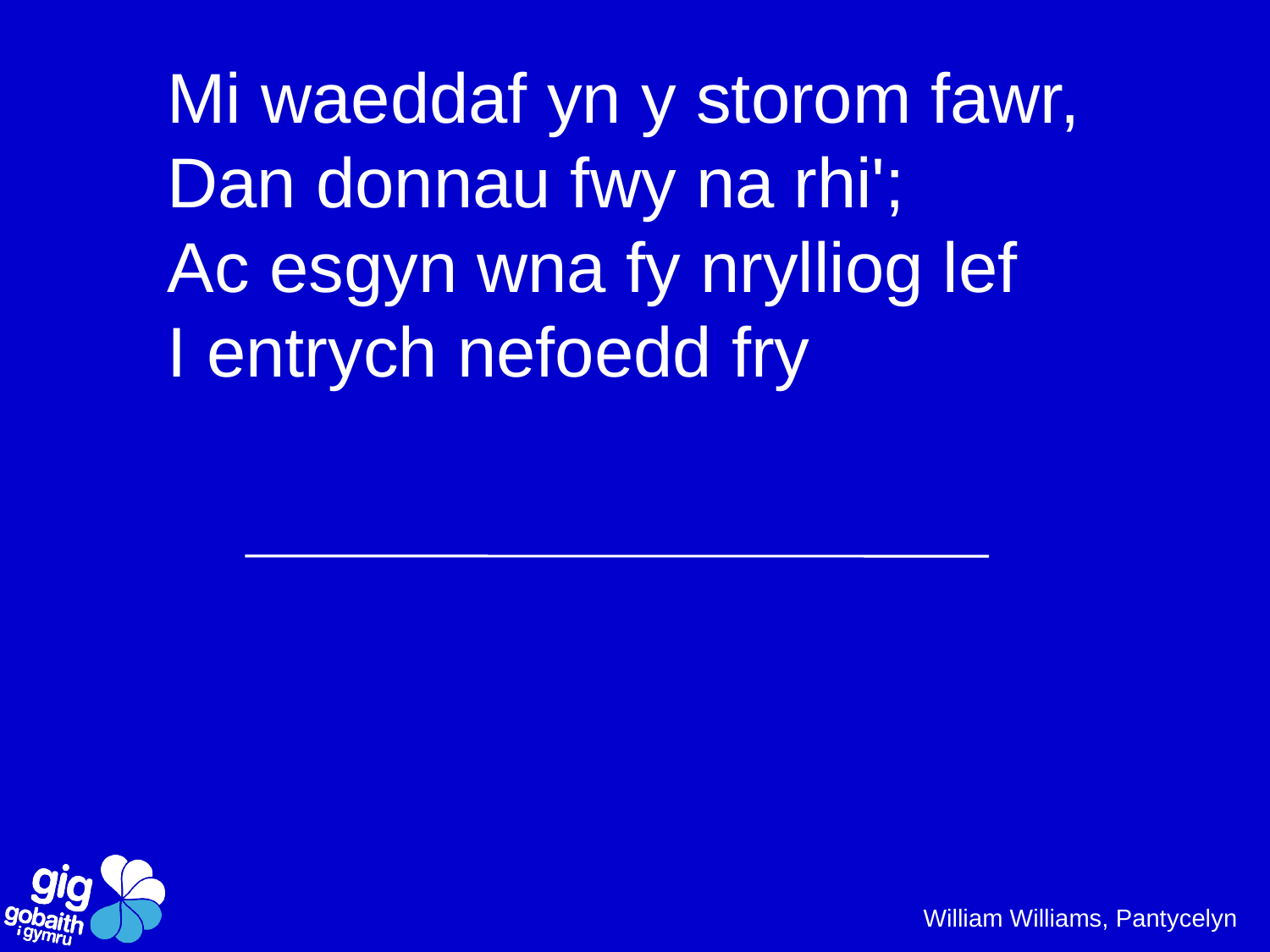

Mi waeddaf yn y storom fawr,
Dan donnau fwy na rhi';
Ac esgyn wna fy nrylliog lef
I entrych nefoedd fry
William Williams, Pantycelyn